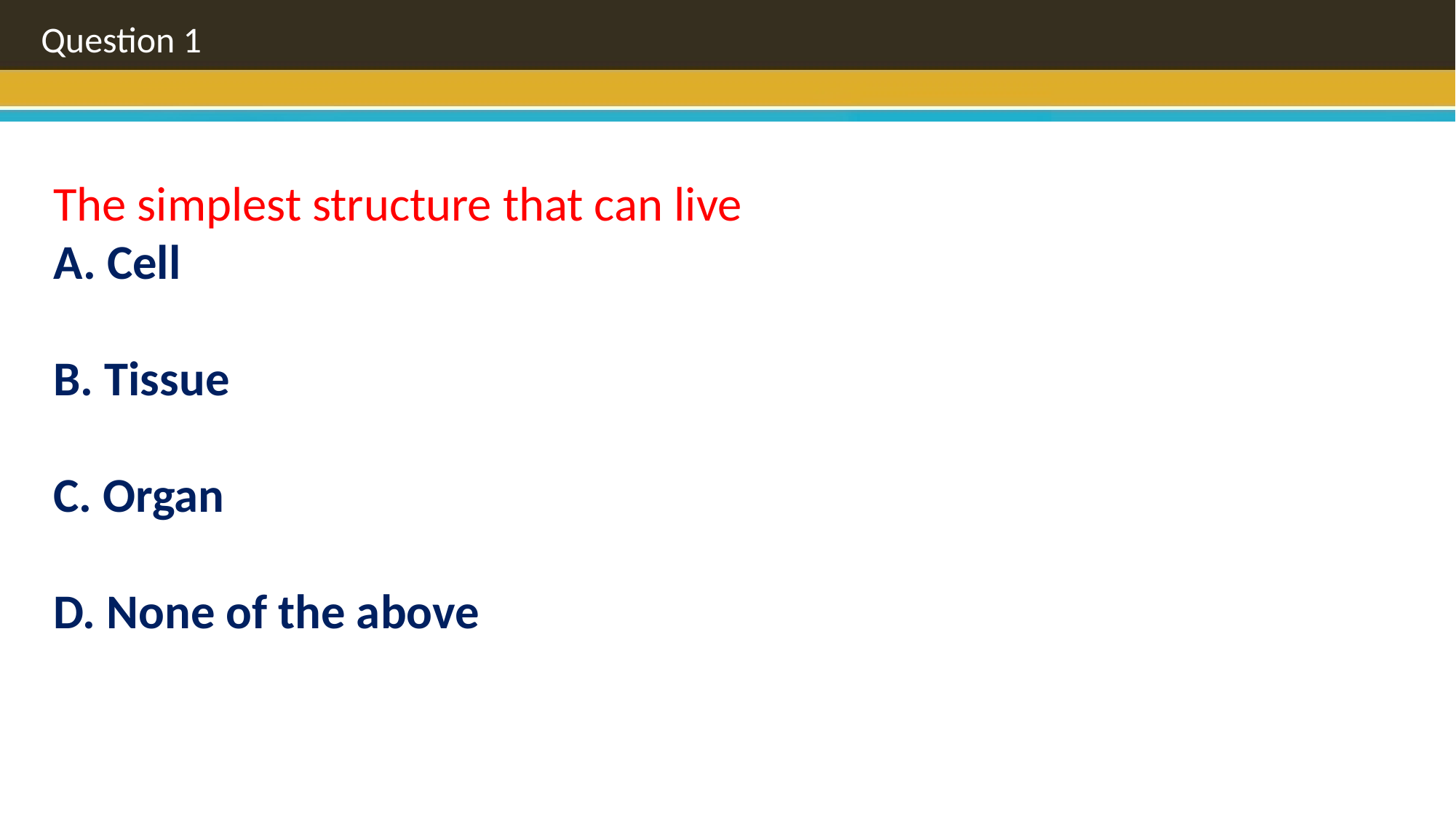

Question 1
 The simplest structure that can live
 	A. Cell

B. Tissue

C. Organ

D. None of the above